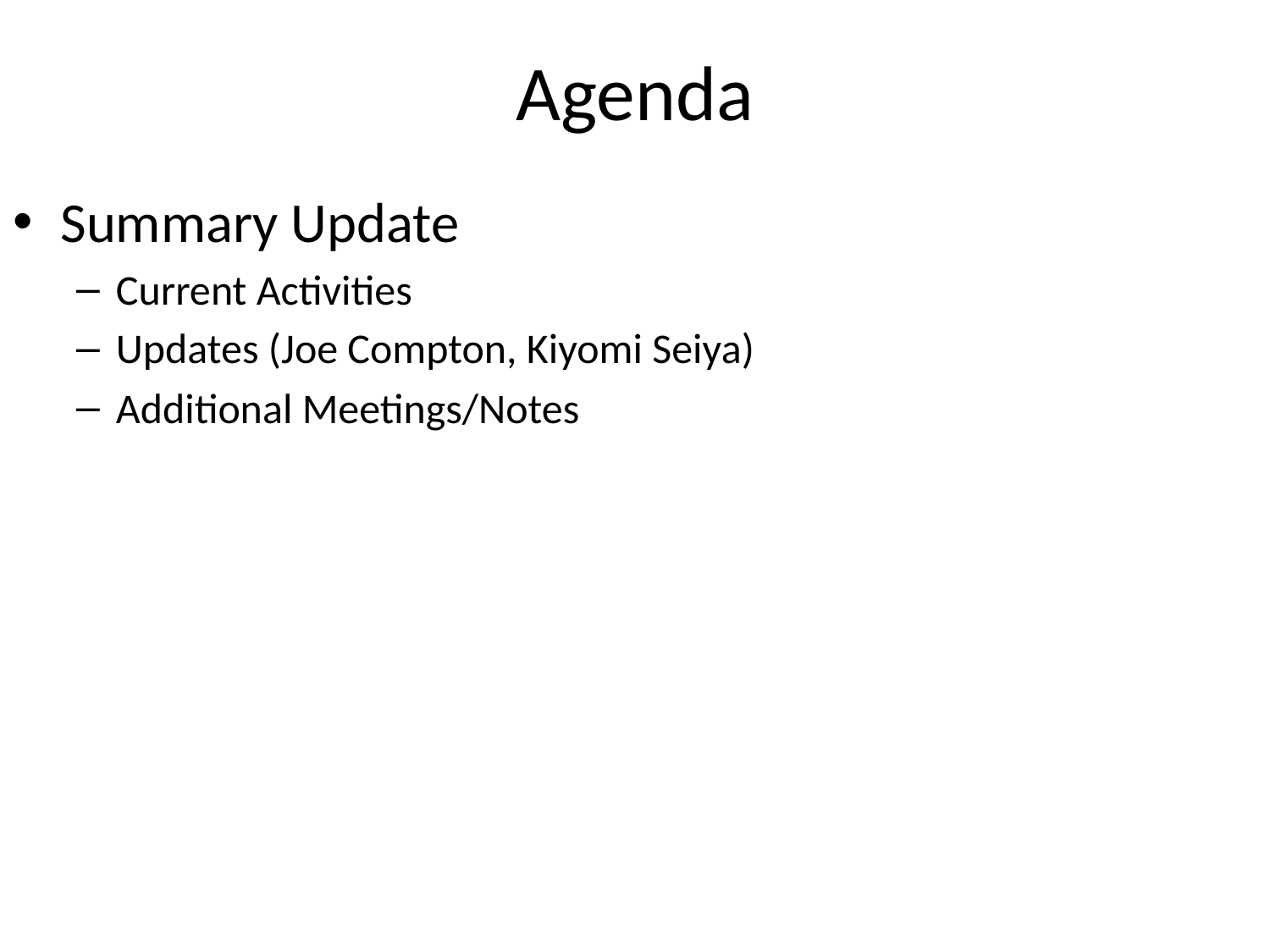

# Agenda
Summary Update
Current Activities
Updates (Joe Compton, Kiyomi Seiya)
Additional Meetings/Notes